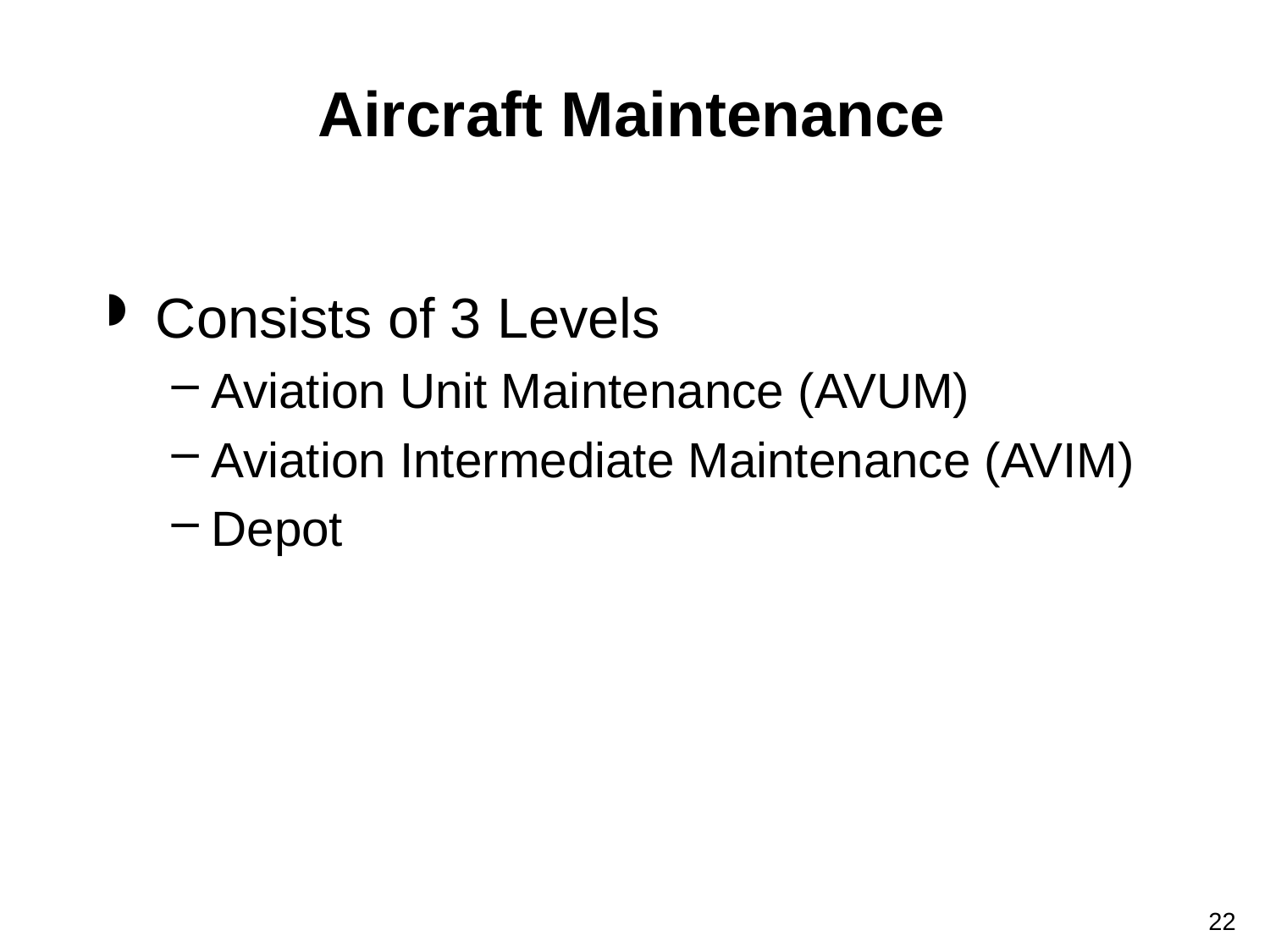

# Aircraft Maintenance
Consists of 3 Levels
Aviation Unit Maintenance (AVUM)
Aviation Intermediate Maintenance (AVIM)
Depot
22